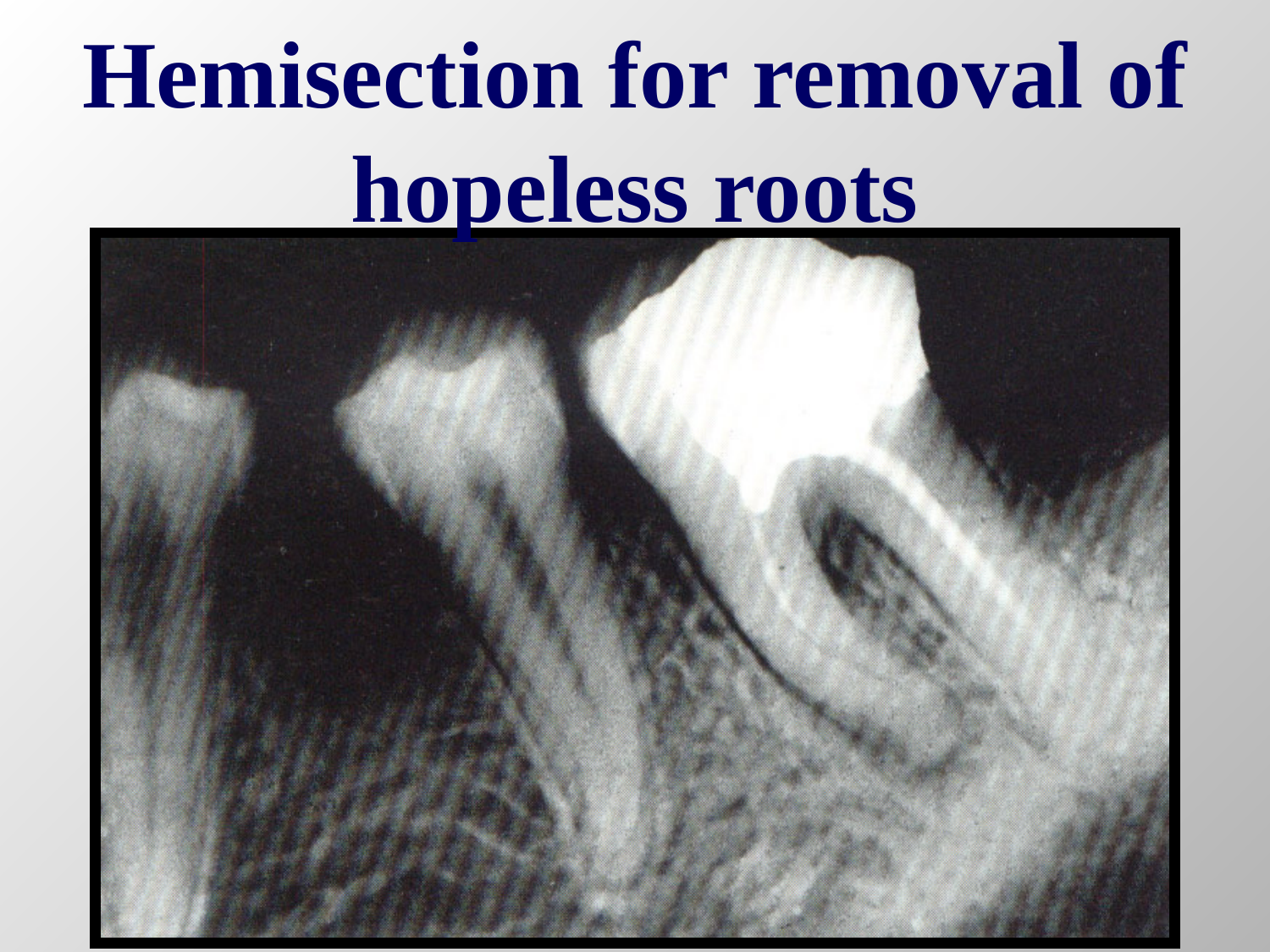

Hemisection for removal of hopeless roots
#